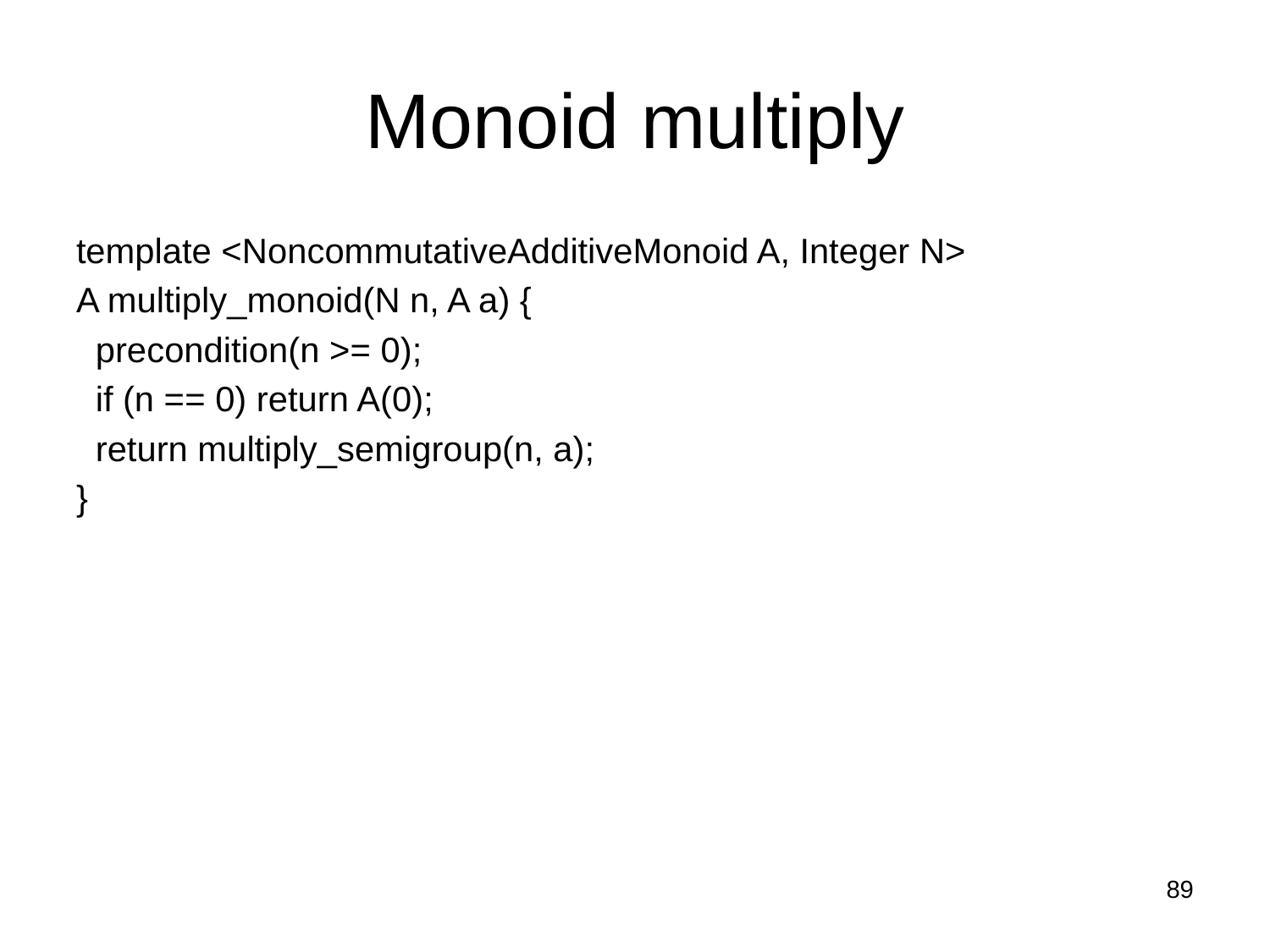

# Monoid multiply
template <NoncommutativeAdditiveMonoid A, Integer N>
A multiply_monoid(N n, A a) {
  precondition(n >= 0);
  if (n == 0) return A(0);
  return multiply_semigroup(n, a);
}

89